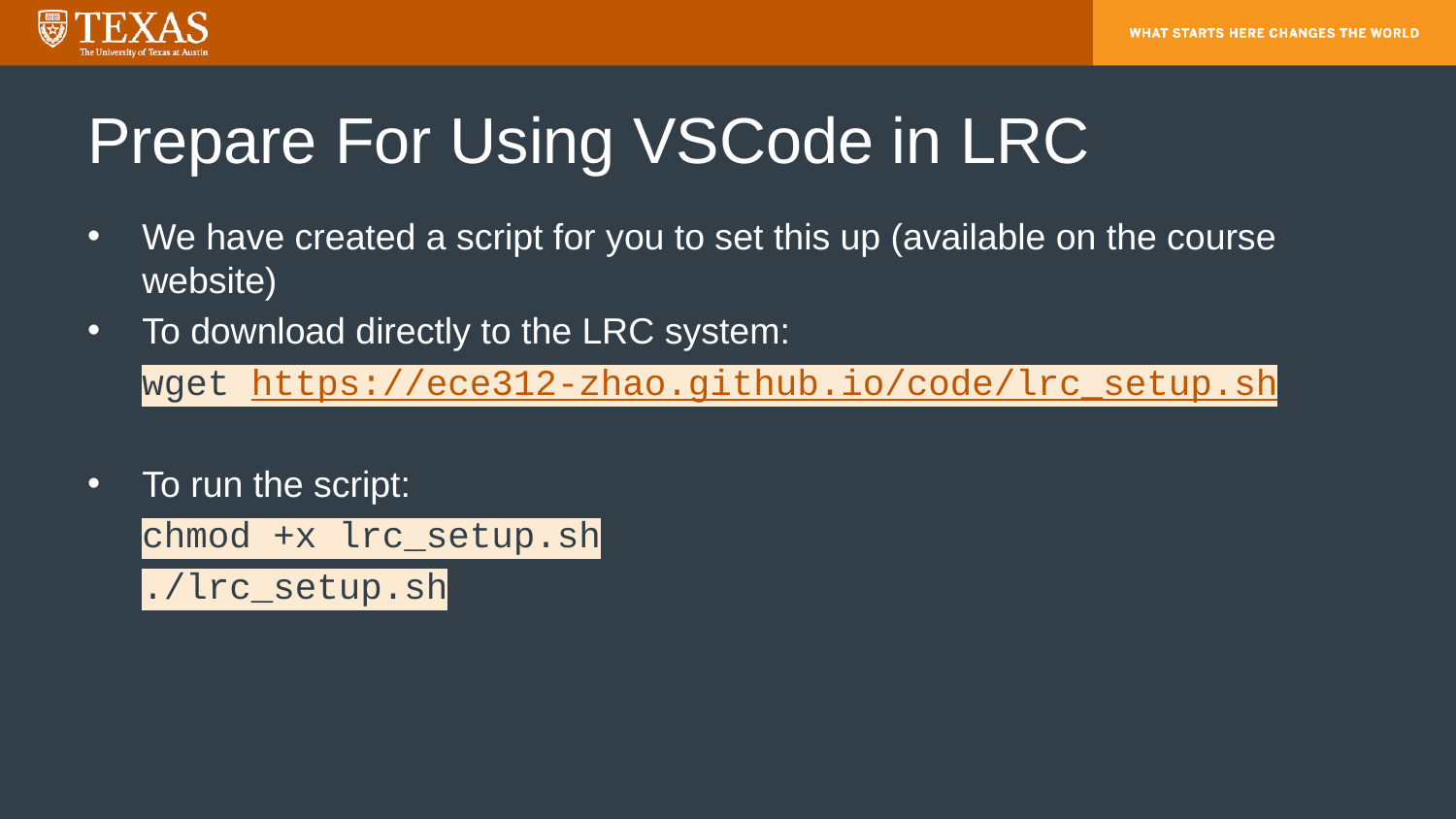

# Prepare For Using VSCode in LRC
We have created a script for you to set this up (available on the course website)
To download directly to the LRC system:
wget https://ece312-zhao.github.io/code/lrc_setup.sh

To run the script:
chmod +x lrc_setup.sh
./lrc_setup.sh